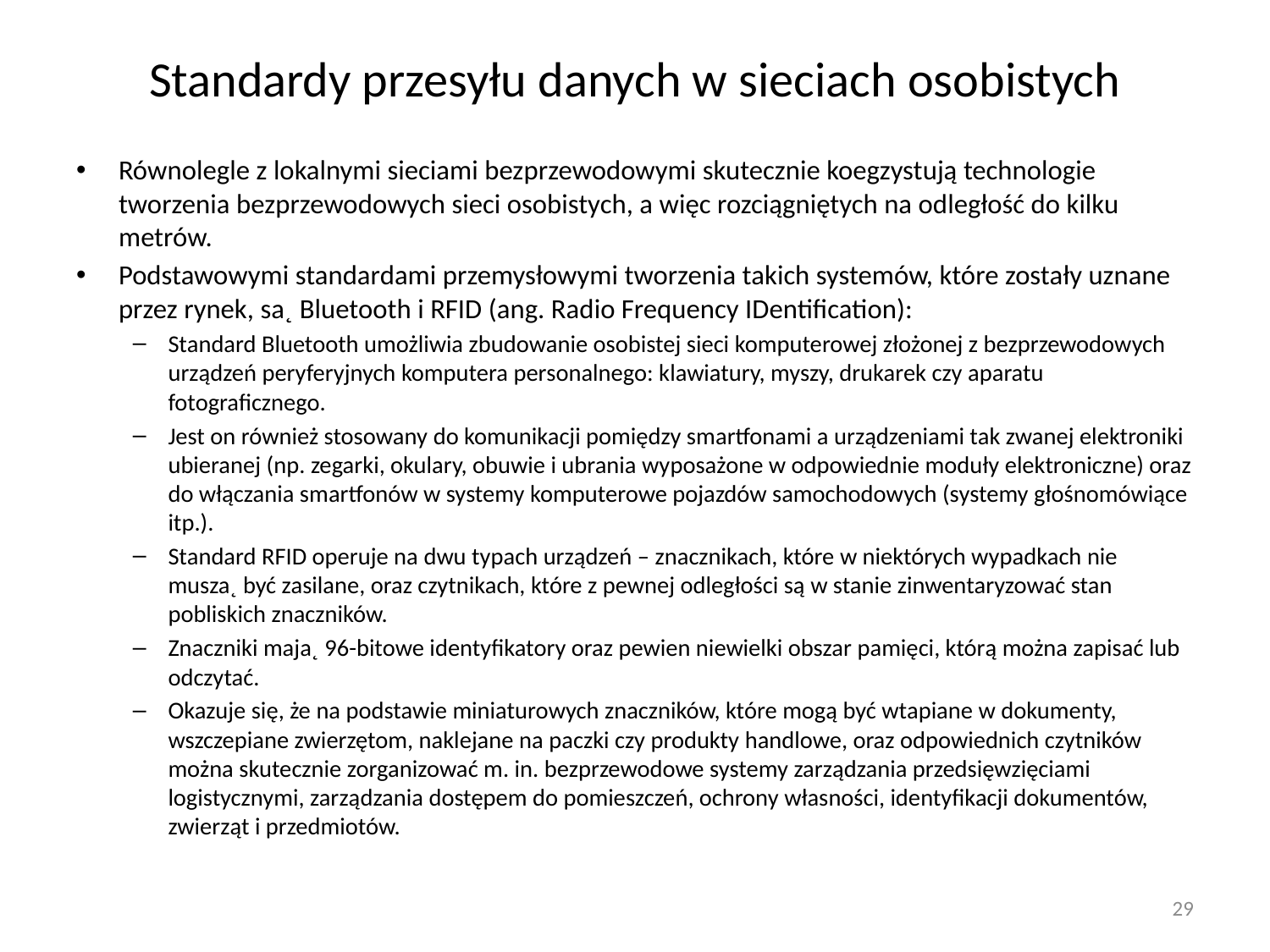

# Standardy przesyłu danych w sieciach osobistych
Równolegle z lokalnymi sieciami bezprzewodowymi skutecznie koegzystują technologie tworzenia bezprzewodowych sieci osobistych, a więc rozciągniętych na odległość do kilku metrów.
Podstawowymi standardami przemysłowymi tworzenia takich systemów, które zostały uznane przez rynek, sa˛ Bluetooth i RFID (ang. Radio Frequency IDentification):
Standard Bluetooth umożliwia zbudowanie osobistej sieci komputerowej złożonej z bezprzewodowych urządzeń peryferyjnych komputera personalnego: klawiatury, myszy, drukarek czy aparatu fotograficznego.
Jest on również stosowany do komunikacji pomiędzy smartfonami a urządzeniami tak zwanej elektroniki ubieranej (np. zegarki, okulary, obuwie i ubrania wyposażone w odpowiednie moduły elektroniczne) oraz do włączania smartfonów w systemy komputerowe pojazdów samochodowych (systemy głośnomówiące itp.).
Standard RFID operuje na dwu typach urządzeń – znacznikach, które w niektórych wypadkach nie musza˛ być zasilane, oraz czytnikach, które z pewnej odległości są w stanie zinwentaryzować stan pobliskich znaczników.
Znaczniki maja˛ 96-bitowe identyfikatory oraz pewien niewielki obszar pamięci, którą można zapisać lub odczytać.
Okazuje się, że na podstawie miniaturowych znaczników, które mogą być wtapiane w dokumenty, wszczepiane zwierzętom, naklejane na paczki czy produkty handlowe, oraz odpowiednich czytników można skutecznie zorganizować m. in. bezprzewodowe systemy zarządzania przedsięwzięciami logistycznymi, zarządzania dostępem do pomieszczeń, ochrony własności, identyfikacji dokumentów, zwierząt i przedmiotów.
29